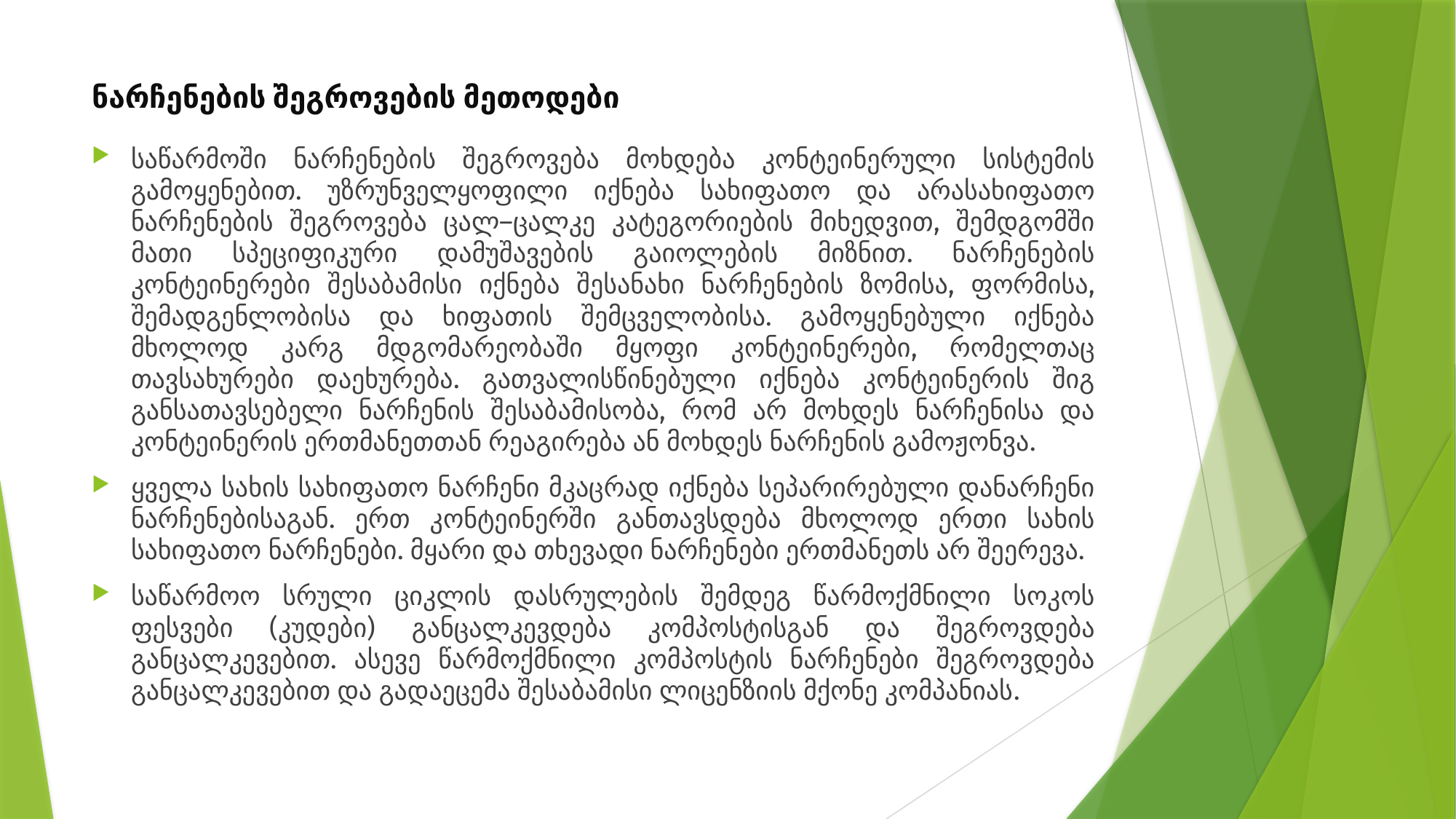

# ნარჩენების შეგროვების მეთოდები
საწარმოში ნარჩენების შეგროვება მოხდება კონტეინერული სისტემის გამოყენებით. უზრუნველყოფილი იქნება სახიფათო და არასახიფათო ნარჩენების შეგროვება ცალ–ცალკე კატეგორიების მიხედვით, შემდგომში მათი სპეციფიკური დამუშავების გაიოლების მიზნით. ნარჩენების კონტეინერები შესაბამისი იქნება შესანახი ნარჩენების ზომისა, ფორმისა, შემადგენლობისა და ხიფათის შემცველობისა. გამოყენებული იქნება მხოლოდ კარგ მდგომარეობაში მყოფი კონტეინერები, რომელთაც თავსახურები დაეხურება. გათვალისწინებული იქნება კონტეინერის შიგ განსათავსებელი ნარჩენის შესაბამისობა, რომ არ მოხდეს ნარჩენისა და კონტეინერის ერთმანეთთან რეაგირება ან მოხდეს ნარჩენის გამოჟონვა.
ყველა სახის სახიფათო ნარჩენი მკაცრად იქნება სეპარირებული დანარჩენი ნარჩენებისაგან. ერთ კონტეინერში განთავსდება მხოლოდ ერთი სახის სახიფათო ნარჩენები. მყარი და თხევადი ნარჩენები ერთმანეთს არ შეერევა.
საწარმოო სრული ციკლის დასრულების შემდეგ წარმოქმნილი სოკოს ფესვები (კუდები) განცალკევდება კომპოსტისგან და შეგროვდება განცალკევებით. ასევე წარმოქმნილი კომპოსტის ნარჩენები შეგროვდება განცალკევებით და გადაეცემა შესაბამისი ლიცენზიის მქონე კომპანიას.